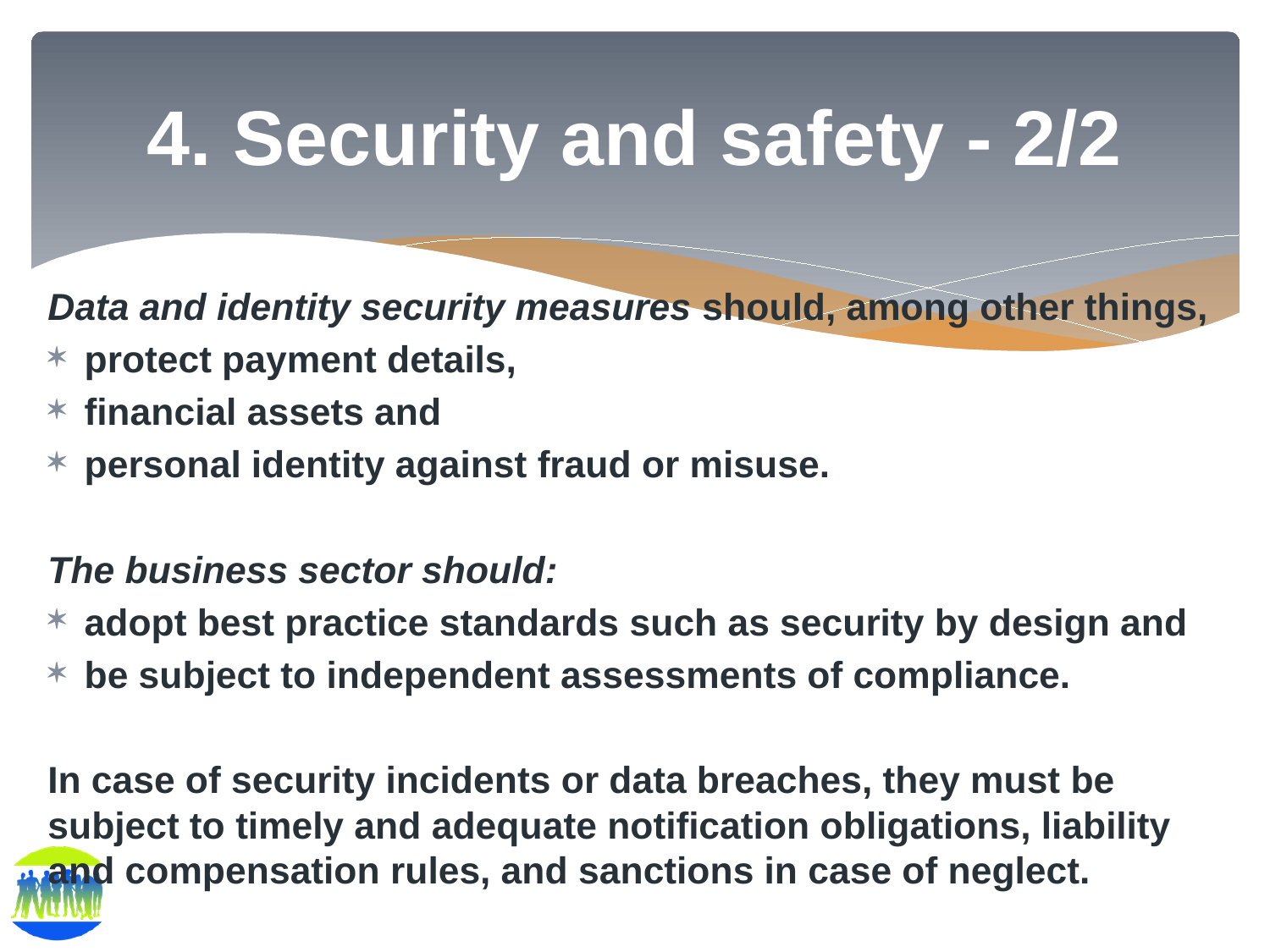

# 4. Security and safety - 2/2
Data and identity security measures should, among other things,
protect payment details,
financial assets and
personal identity against fraud or misuse.

The business sector should:
adopt best practice standards such as security by design and
be subject to independent assessments of compliance.

In case of security incidents or data breaches, they must be subject to timely and adequate notification obligations, liability and compensation rules, and sanctions in case of neglect.